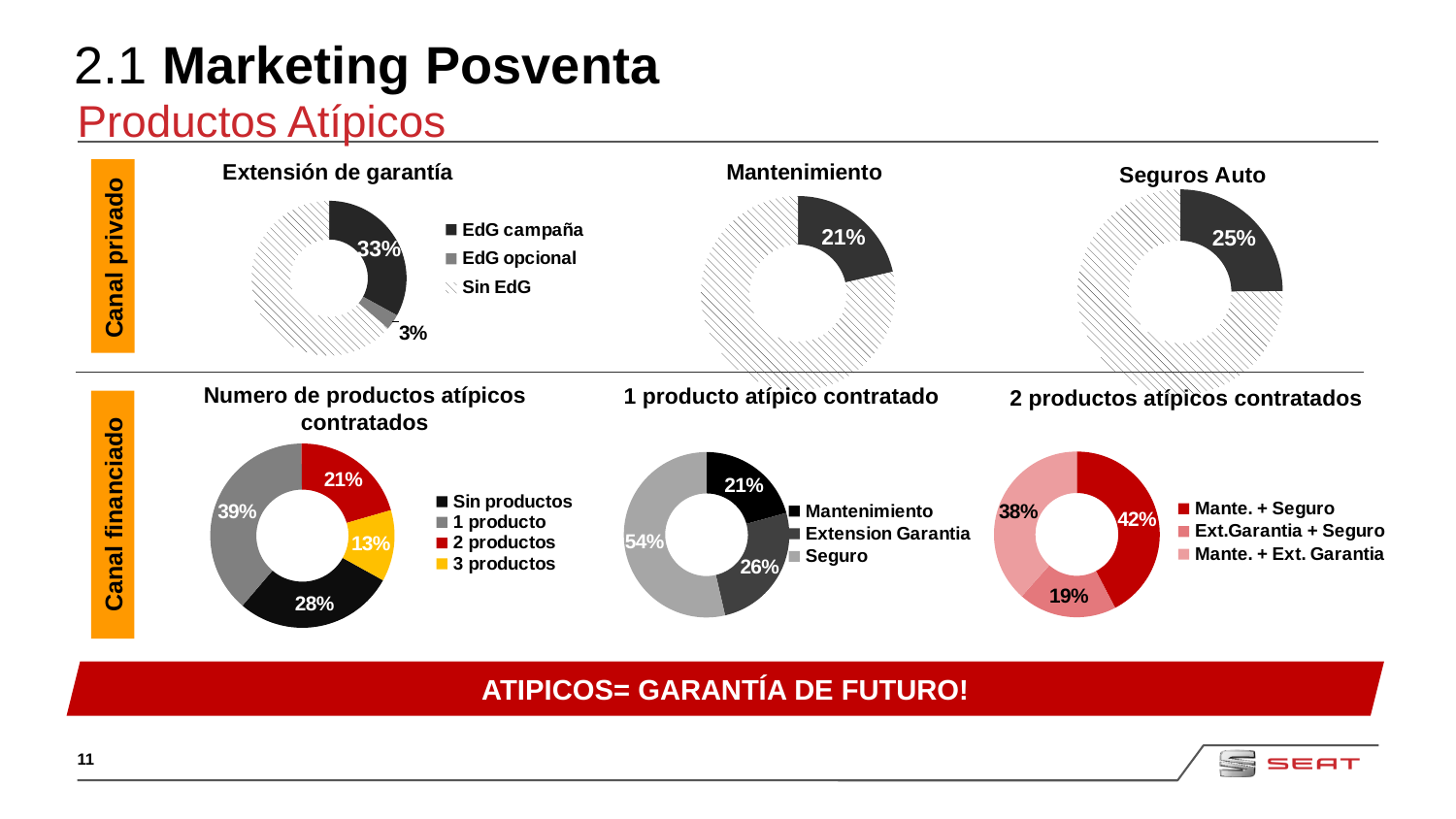

# 2.1 Marketing Posventa
Productos Atípicos

### Chart: Seguros Auto

| Category | Segurados |
|---|---|
| Sin seguro | 1480.0 |

### Chart: Mantenimiento

| Category |  |
|---|---|
| Con mantenimiento | 1277.0 |
| Sin mantenimiento | 4670.0 |

### Chart: Extensión de garantía

| Category |  |
|---|---|
| EdG campaña | 1960.0 |
| EdG opcional | 196.0 |
| Sin EdG | 3791.0 |
Canal privado

### Chart

| Category |  |
|---|---|
| Sin productos | 730.0 |
| 1 producto | 998.0 |
| 2 productos | 536.0 |
| 3 productos | 324.0 |
1 producto atípico contratado
Numero de productos atípicos contratados
2 productos atípicos contratados

### Chart

| Category |  |
|---|---|
| Mantenimiento | 207.0 |
| Extension Garantia | 256.0 |
| Seguro | 535.0 |

### Chart

| Category |  |
|---|---|
| Mante. + Seguro | 227.0 |
| Ext.Garantia + Seguro | 103.0 |
| Mante. + Ext. Garantia | 206.0 |
Canal financiado
ATIPICOS= GARANTÍA DE FUTURO!
11